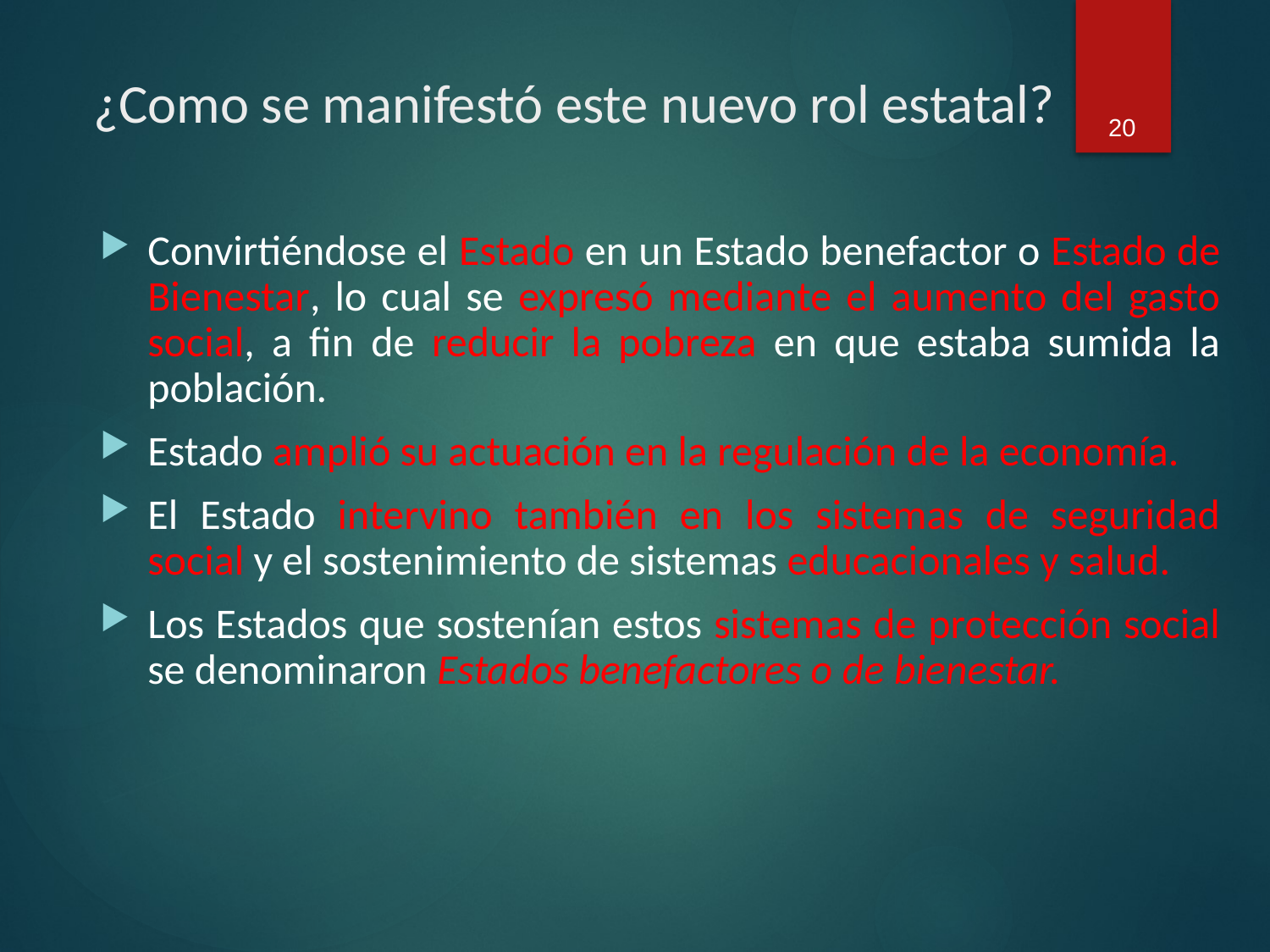

20
# ¿Como se manifestó este nuevo rol estatal?
Convirtiéndose el Estado en un Estado benefactor o Estado de Bienestar, lo cual se expresó mediante el aumento del gasto social, a fin de reducir la pobreza en que estaba sumida la población.
Estado amplió su actuación en la regulación de la economía.
El Estado intervino también en los sistemas de seguridad social y el sostenimiento de sistemas educacionales y salud.
Los Estados que sostenían estos sistemas de protección social se denominaron Estados benefactores o de bienestar.